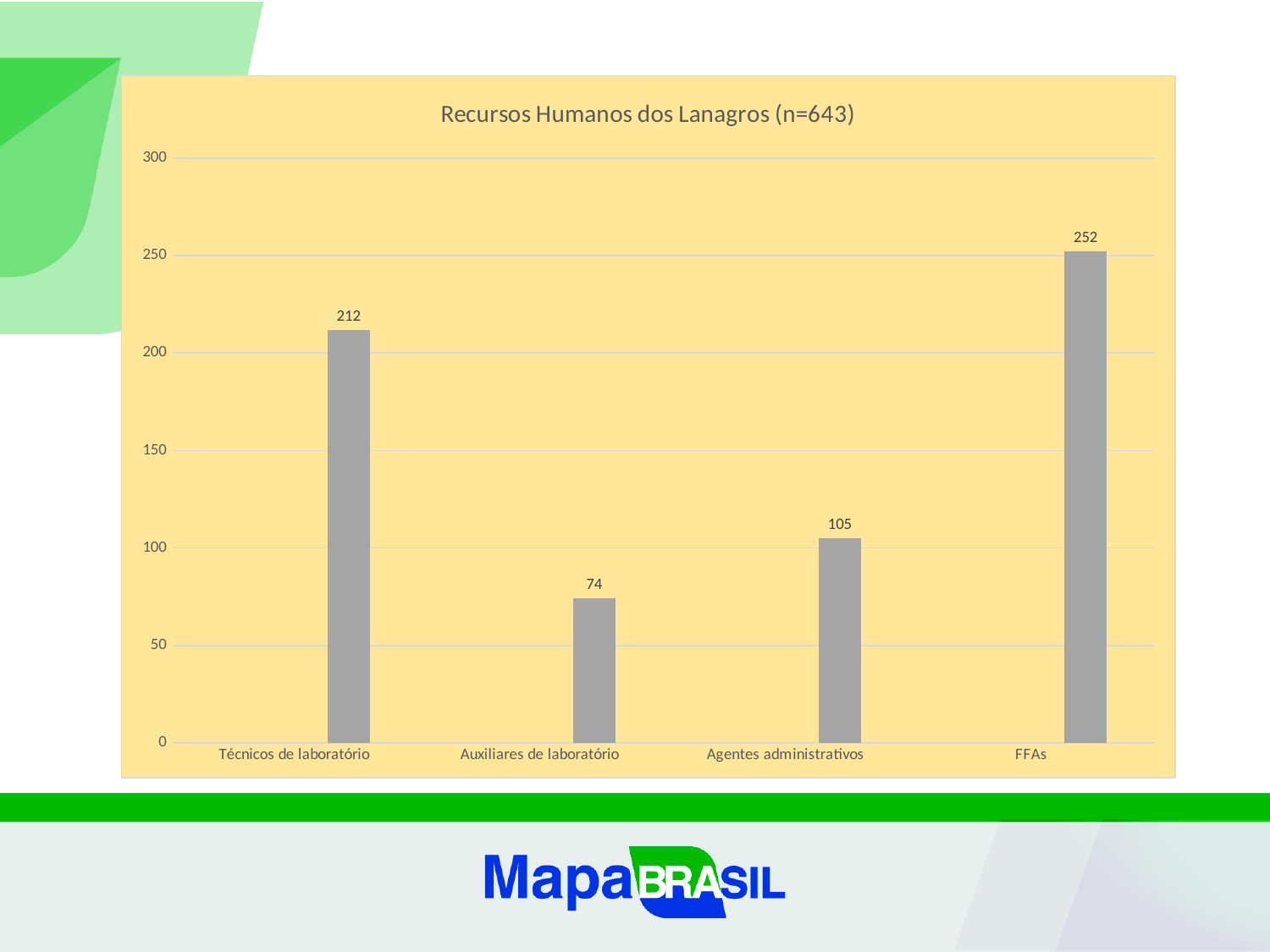

### Chart: Recursos Humanos dos Lanagros (n=643)

| Category |  |  |  |
|---|---|---|---|
| Técnicos de laboratório | None | None | 212.0 |
| Auxiliares de laboratório | None | None | 74.0 |
| Agentes administrativos | None | None | 105.0 |
| FFAs | None | None | 252.0 |